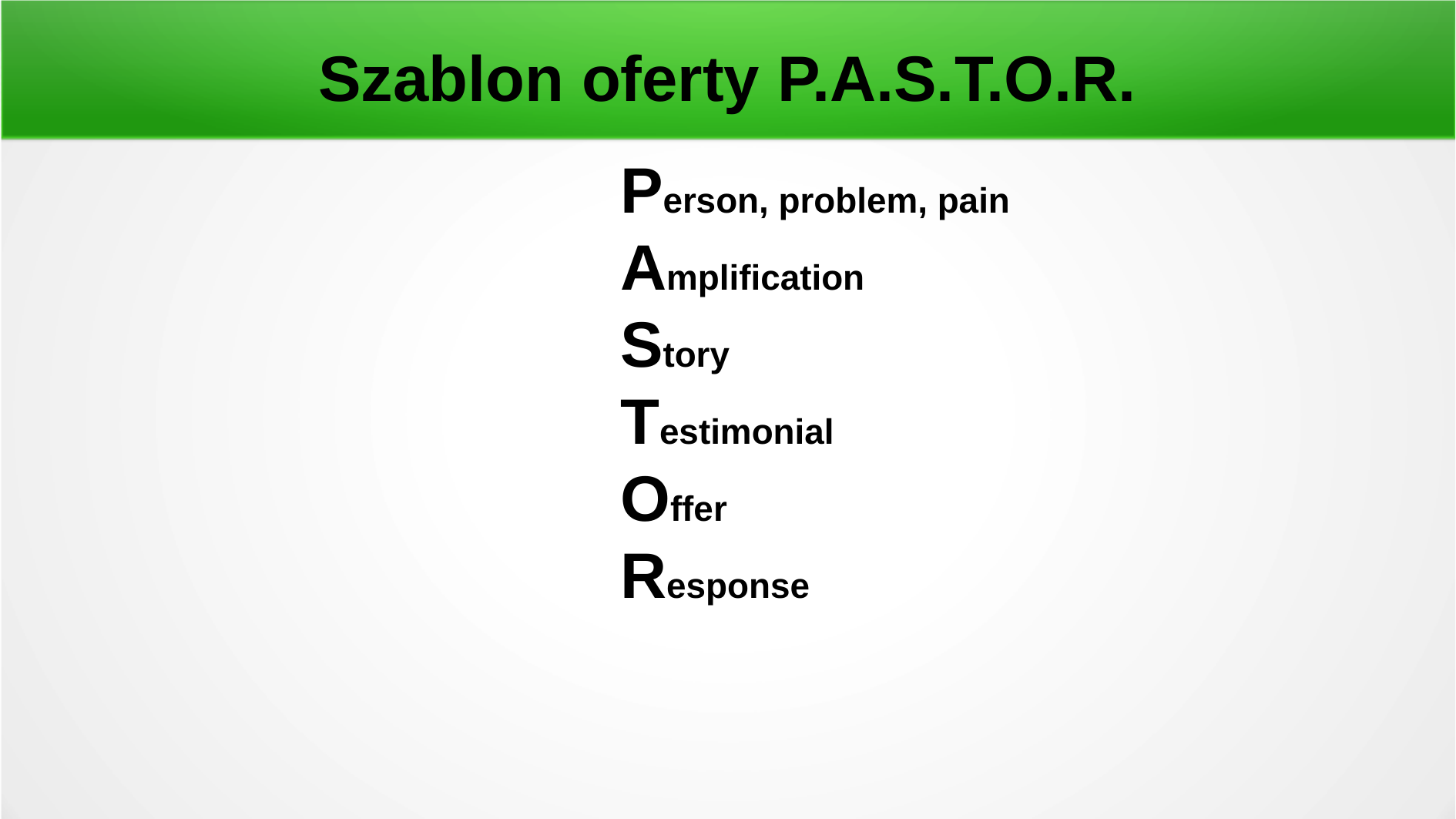

Szablon oferty P.A.S.T.O.R.

					Person, problem, pain
					Amplification
					Story
					Testimonial
					Offer
					Response